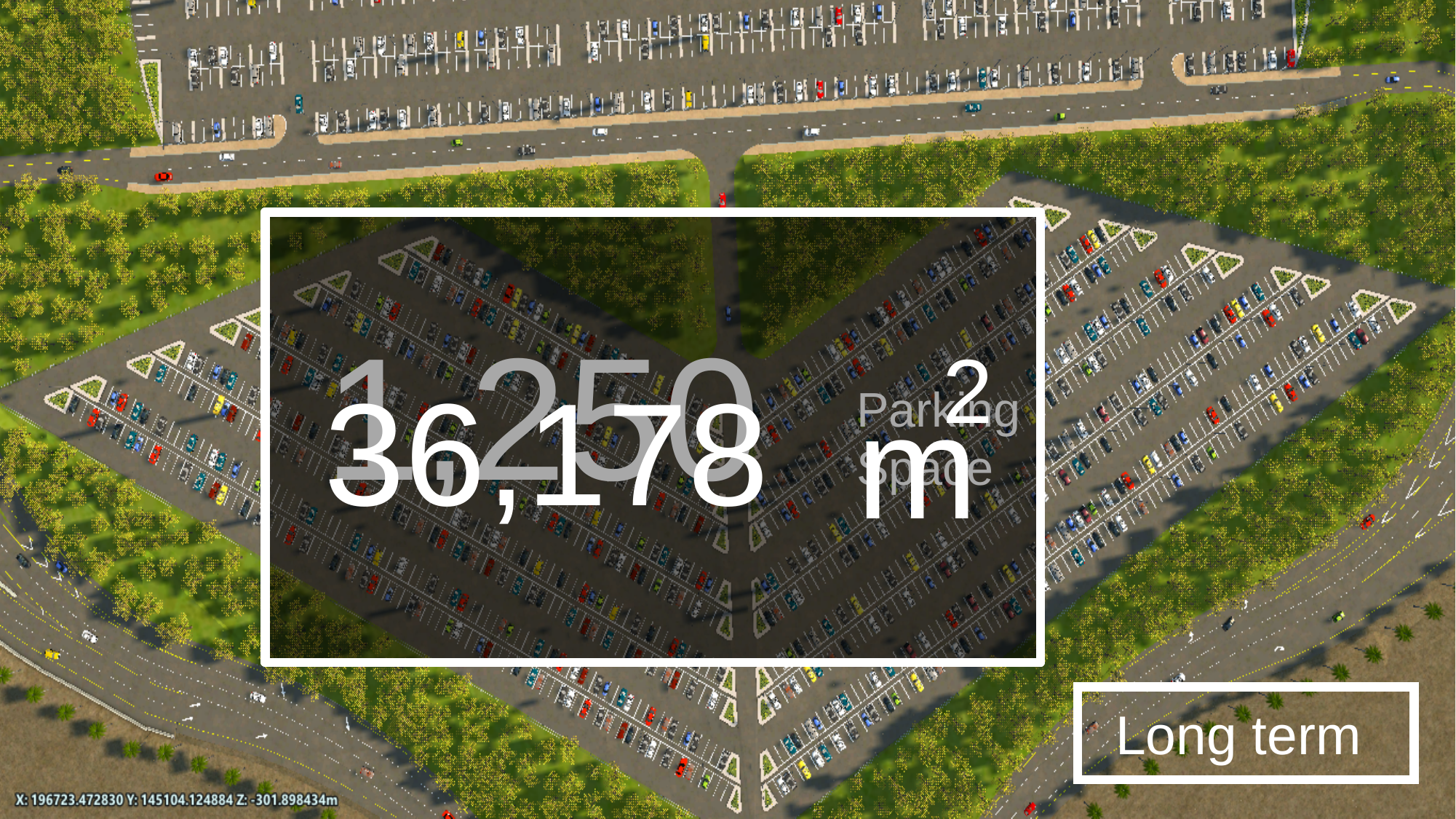

1,250
Parking
Space

36,178
2
m

Long term